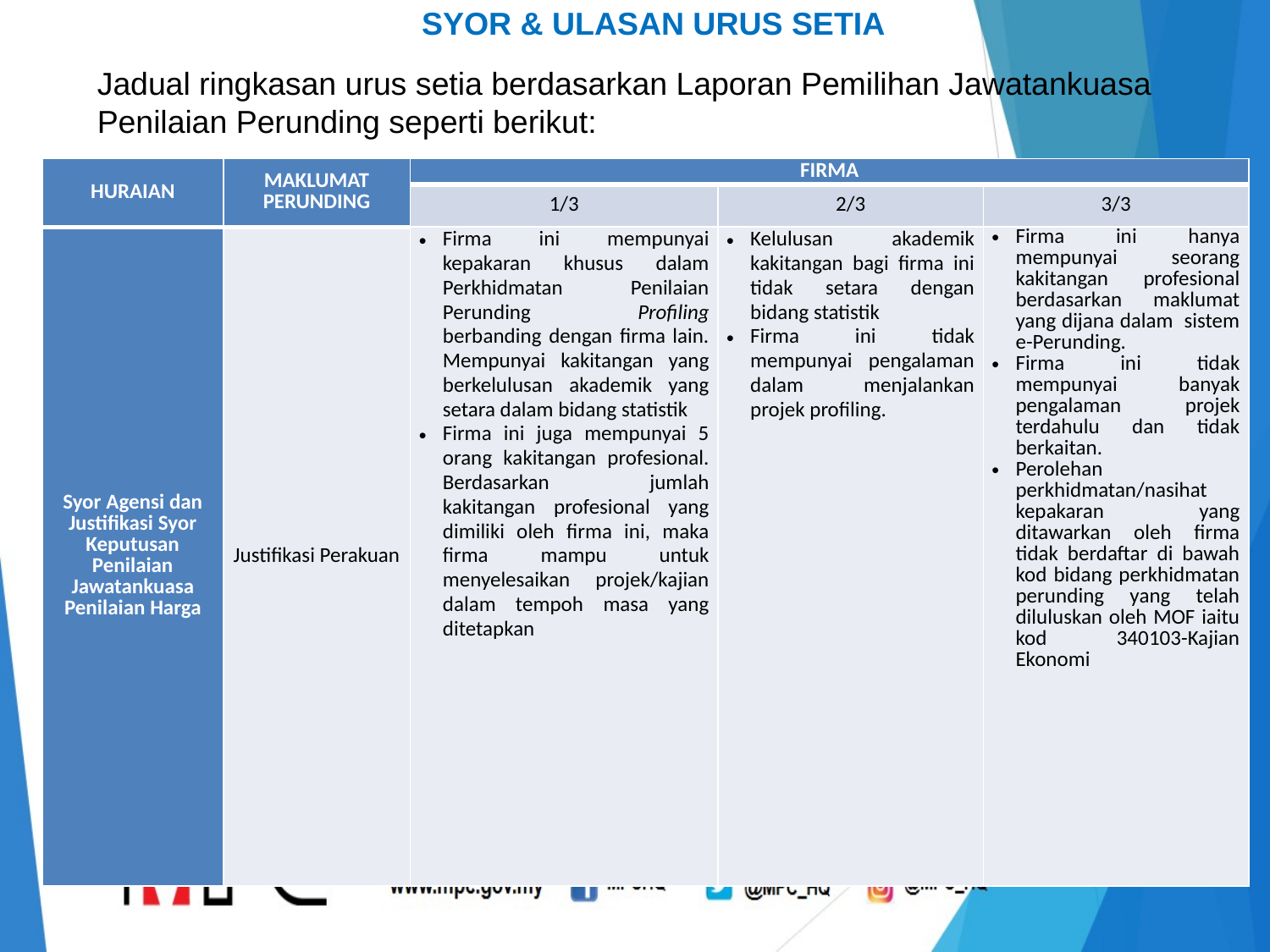

SYOR & ULASAN URUS SETIA

Jadual ringkasan urus setia berdasarkan Laporan Pemilihan Jawatankuasa Penilaian Perunding seperti berikut:
| HURAIAN | MAKLUMAT PERUNDING | FIRMA |  |  |
| --- | --- | --- | --- | --- |
|  |  | 1/3 | 2/3 | 3/3 |
| Syor Agensi dan Justifikasi Syor Keputusan Penilaian Jawatankuasa Penilaian Harga | Justifikasi Perakuan | Firma ini mempunyai kepakaran khusus dalam Perkhidmatan Penilaian Perunding Profiling berbanding dengan firma lain. Mempunyai kakitangan yang berkelulusan akademik yang setara dalam bidang statistik Firma ini juga mempunyai 5 orang kakitangan profesional. Berdasarkan jumlah kakitangan profesional yang dimiliki oleh firma ini, maka firma mampu untuk menyelesaikan projek/kajian dalam tempoh masa yang ditetapkan | Kelulusan akademik kakitangan bagi firma ini tidak setara dengan bidang statistik Firma ini tidak mempunyai pengalaman dalam menjalankan projek profiling. | Firma ini hanya mempunyai seorang kakitangan profesional berdasarkan maklumat yang dijana dalam sistem e-Perunding. Firma ini tidak mempunyai banyak pengalaman projek terdahulu dan tidak berkaitan. Perolehan perkhidmatan/nasihat kepakaran yang ditawarkan oleh firma tidak berdaftar di bawah kod bidang perkhidmatan perunding yang telah diluluskan oleh MOF iaitu kod 340103-Kajian Ekonomi |